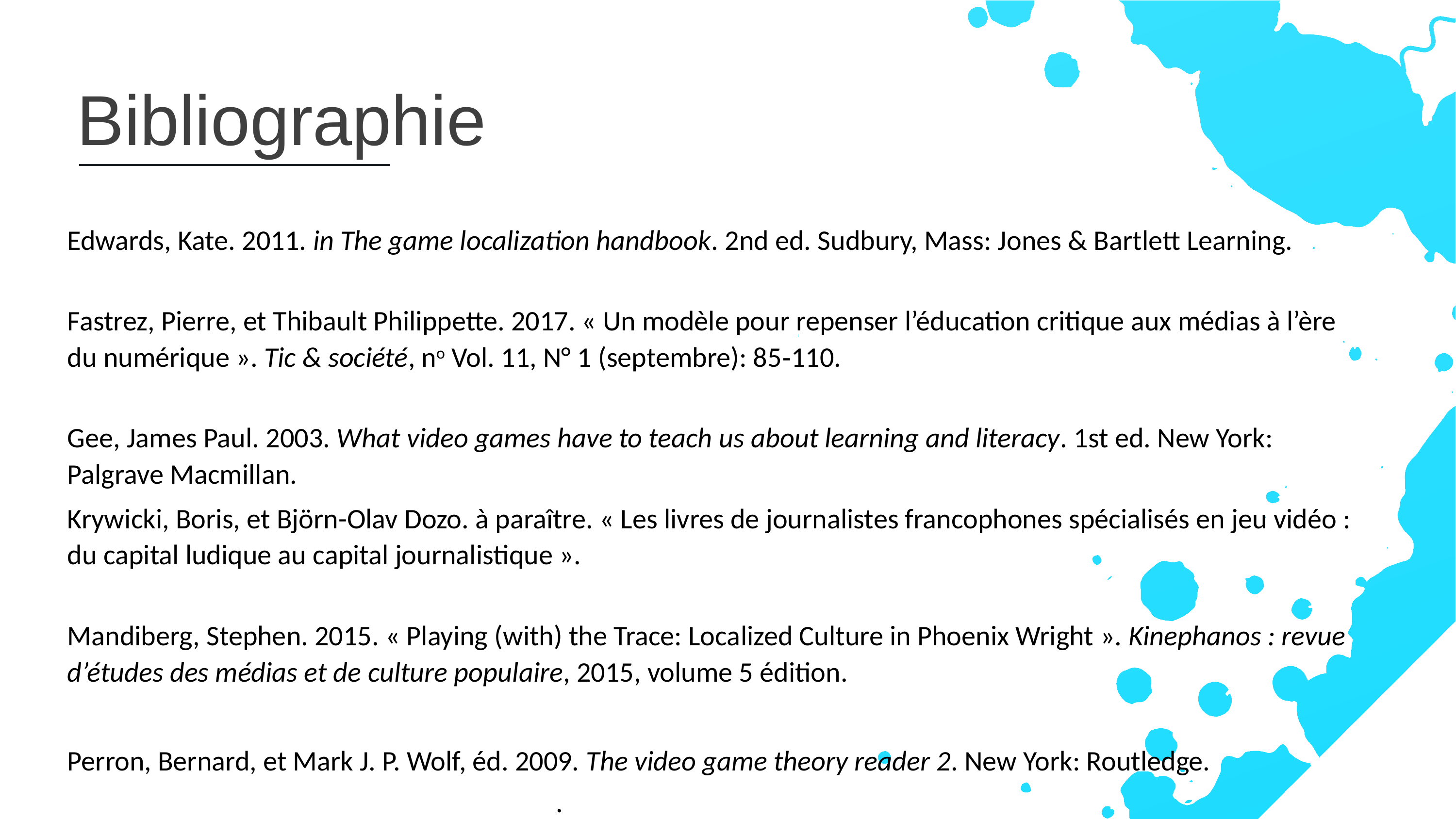

Bibliographie
Edwards, Kate. 2011. in The game localization handbook. 2nd ed. Sudbury, Mass: Jones & Bartlett Learning.
Fastrez, Pierre, et Thibault Philippette. 2017. « Un modèle pour repenser l’éducation critique aux médias à l’ère du numérique ». Tic & société, no Vol. 11, N° 1 (septembre): 85‑110.
Gee, James Paul. 2003. What video games have to teach us about learning and literacy. 1st ed. New York: Palgrave Macmillan.
Krywicki, Boris, et Björn-Olav Dozo. à paraître. « Les livres de journalistes francophones spécialisés en jeu vidéo : du capital ludique au capital journalistique ».
Mandiberg, Stephen. 2015. « Playing (with) the Trace: Localized Culture in Phoenix Wright ». Kinephanos : revue d’études des médias et de culture populaire, 2015, volume 5 édition.

Perron, Bernard, et Mark J. P. Wolf, éd. 2009. The video game theory reader 2. New York: Routledge.
 https://doi.org/10.4000/ticetsociete.2266.